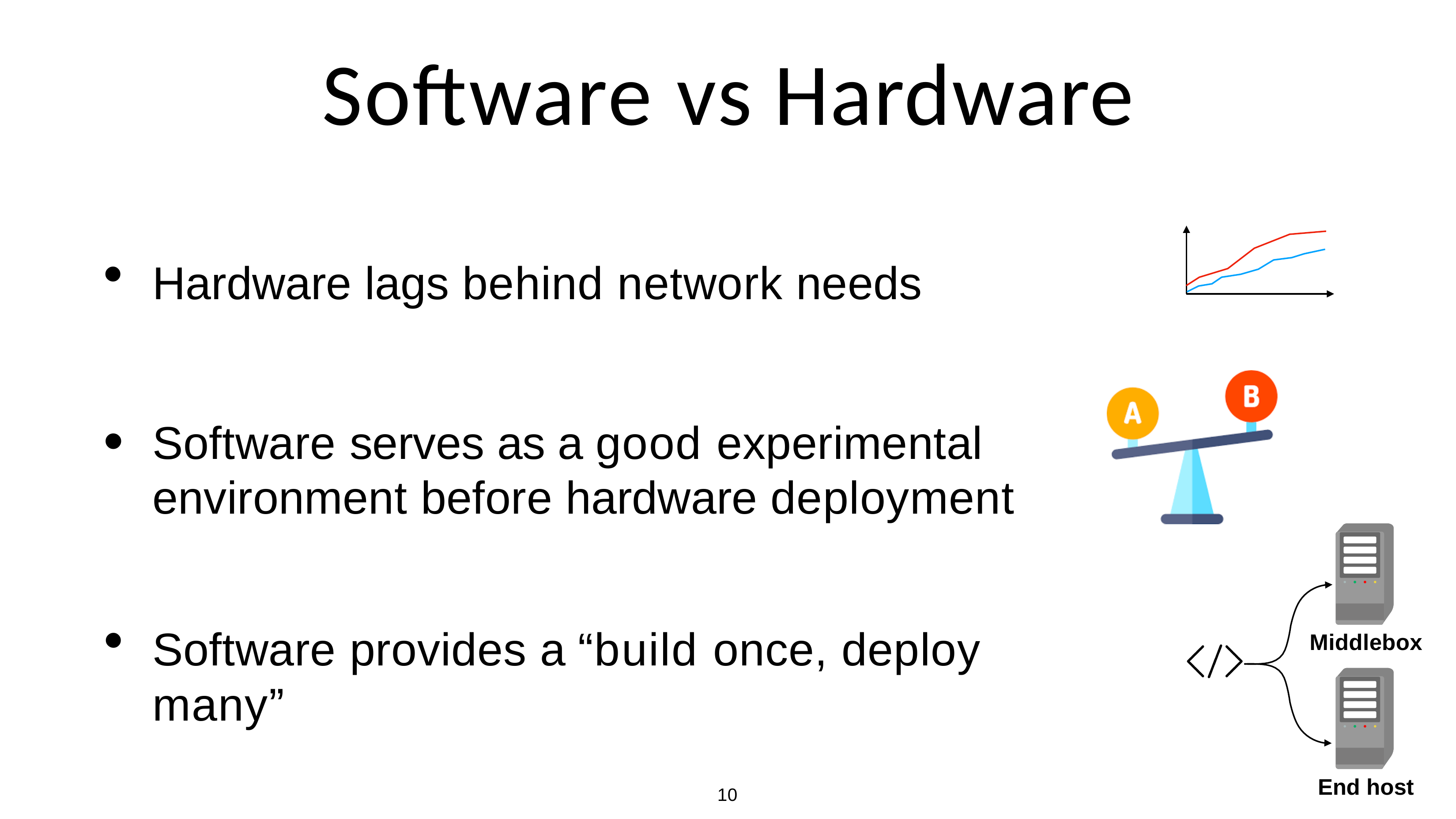

# Software vs Hardware

Hardware lags behind network needs

Software serves as a good experimental  environment before hardware deployment

Software provides a “build once, deploy many”
Middlebox

End host
10